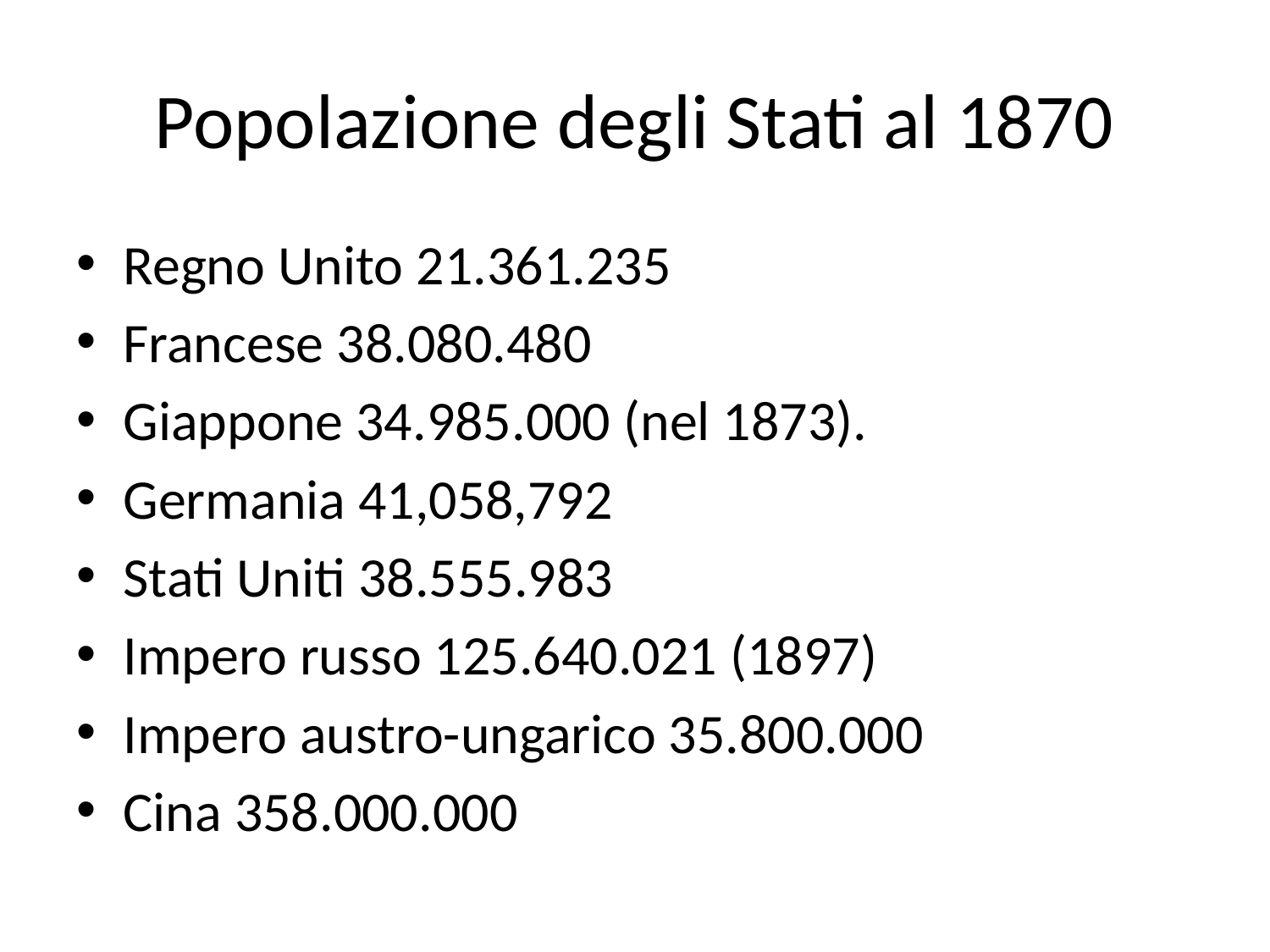

# Popolazione degli Stati al 1870
Regno Unito 21.361.235
Francese 38.080.480
Giappone 34.985.000 (nel 1873).
Germania 41,058,792
Stati Uniti 38.555.983
Impero russo 125.640.021 (1897)
Impero austro-ungarico 35.800.000
Cina 358.000.000